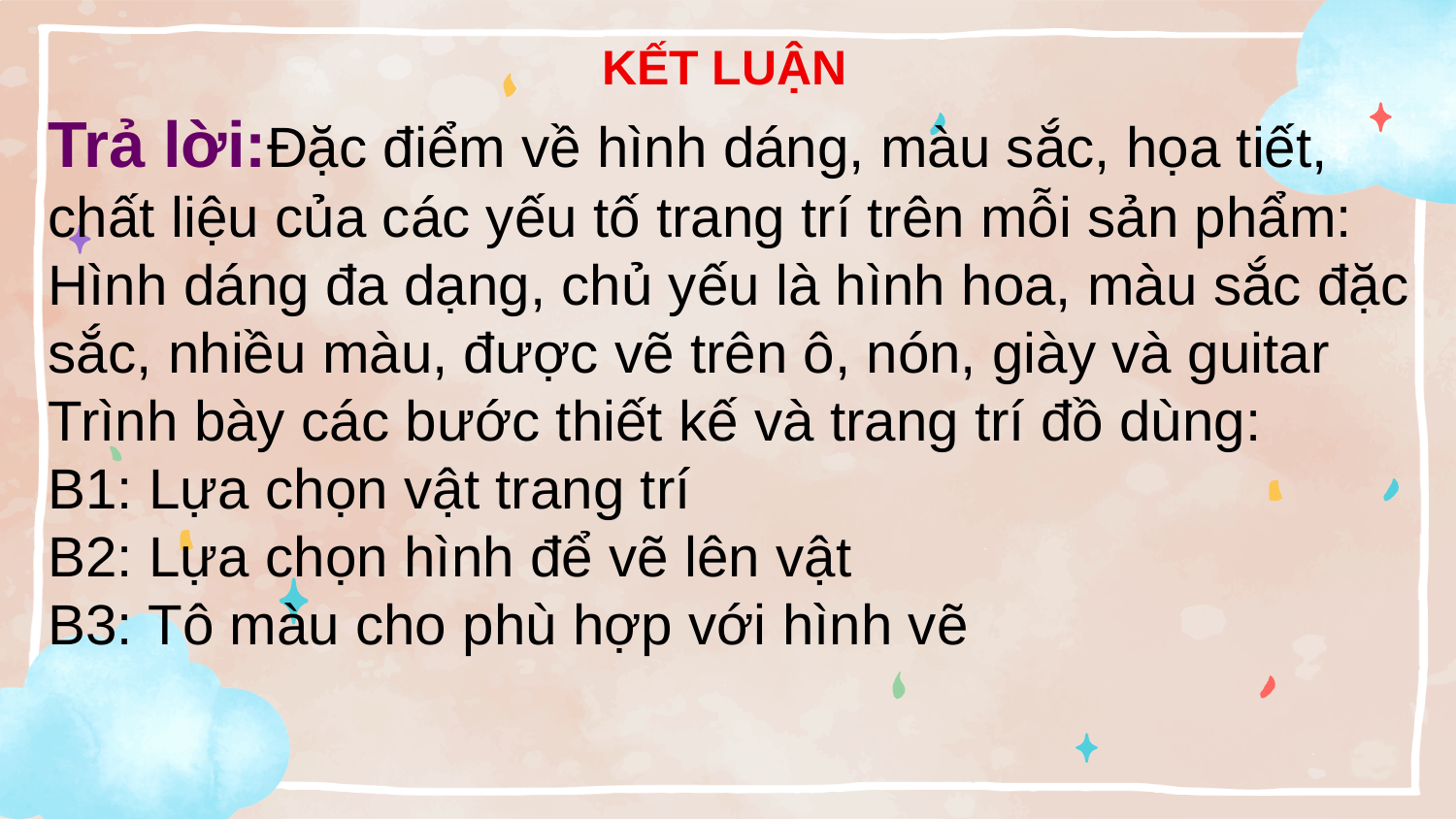

KẾT LUẬN
Trả lời:Đặc điểm về hình dáng, màu sắc, họa tiết, chất liệu của các yếu tố trang trí trên mỗi sản phẩm: Hình dáng đa dạng, chủ yếu là hình hoa, màu sắc đặc sắc, nhiều màu, được vẽ trên ô, nón, giày và guitar
Trình bày các bước thiết kế và trang trí đồ dùng:
B1: Lựa chọn vật trang trí
B2: Lựa chọn hình để vẽ lên vật
B3: Tô màu cho phù hợp với hình vẽ